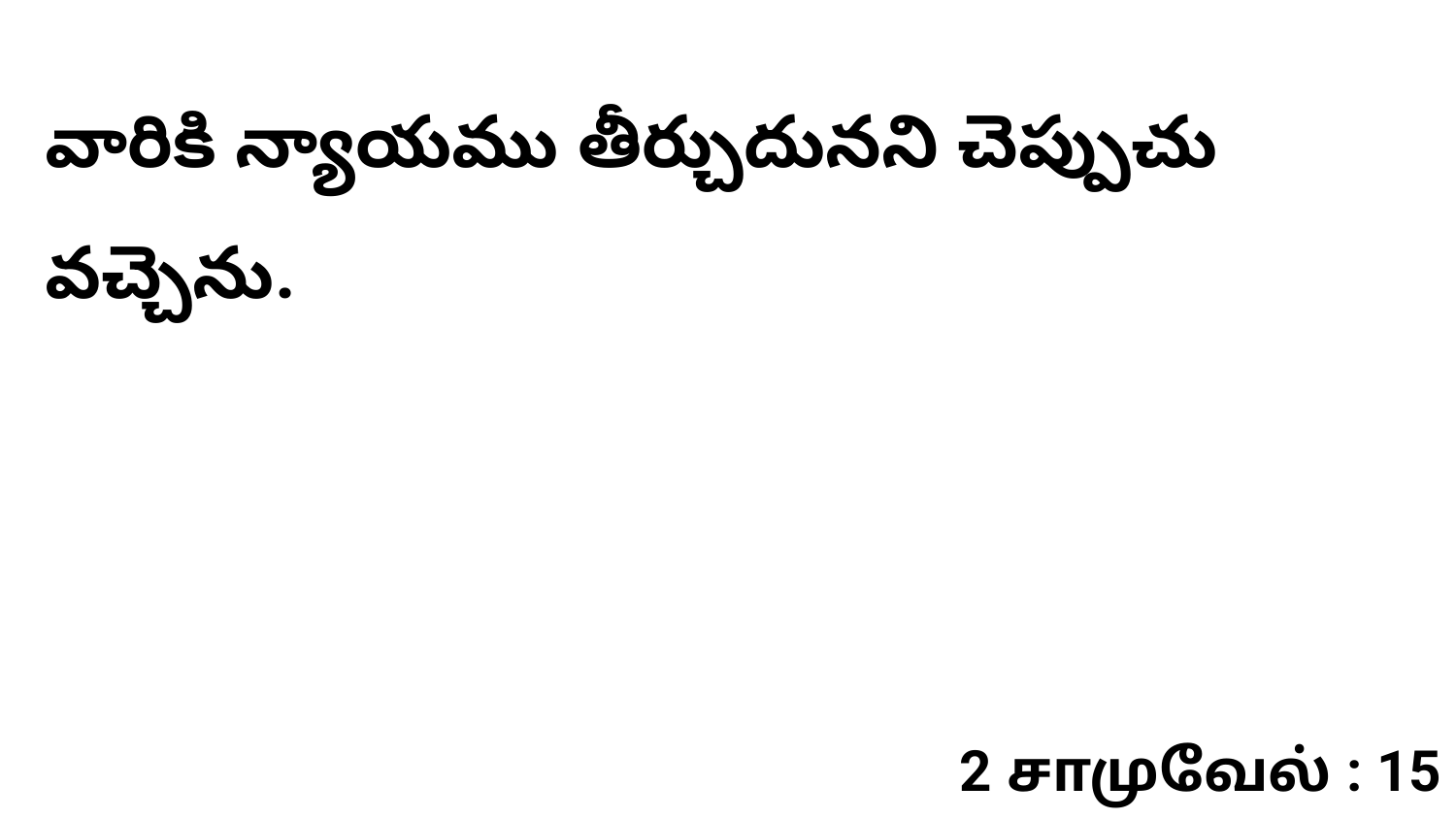

వారికి న్యాయము తీర్చుదునని చెప్పుచు వచ్చెను.
2 சாமுவேல் : 15